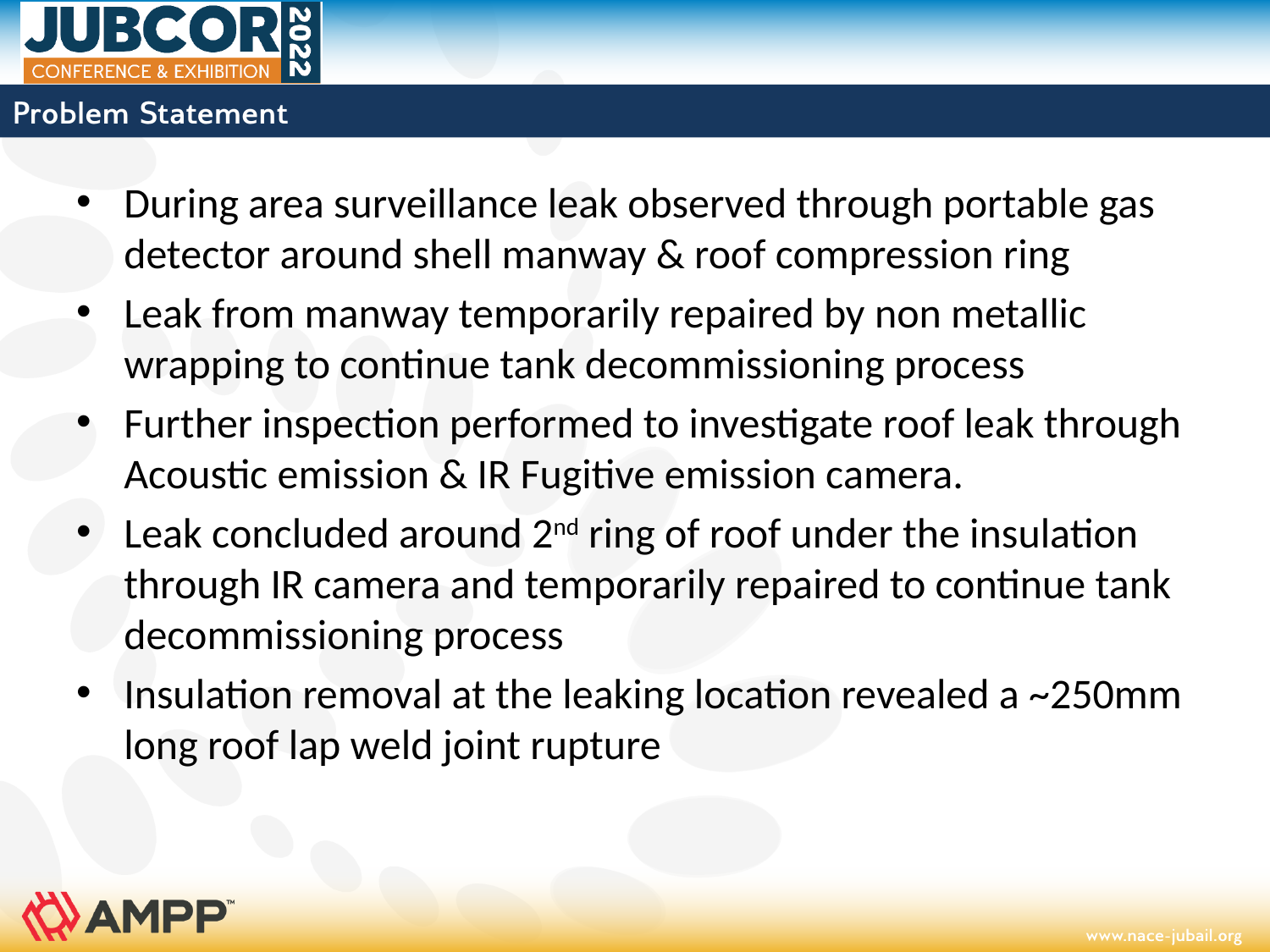

# Problem Statement
During area surveillance leak observed through portable gas detector around shell manway & roof compression ring
Leak from manway temporarily repaired by non metallic wrapping to continue tank decommissioning process
Further inspection performed to investigate roof leak through Acoustic emission & IR Fugitive emission camera.
Leak concluded around 2nd ring of roof under the insulation through IR camera and temporarily repaired to continue tank decommissioning process
Insulation removal at the leaking location revealed a ~250mm long roof lap weld joint rupture